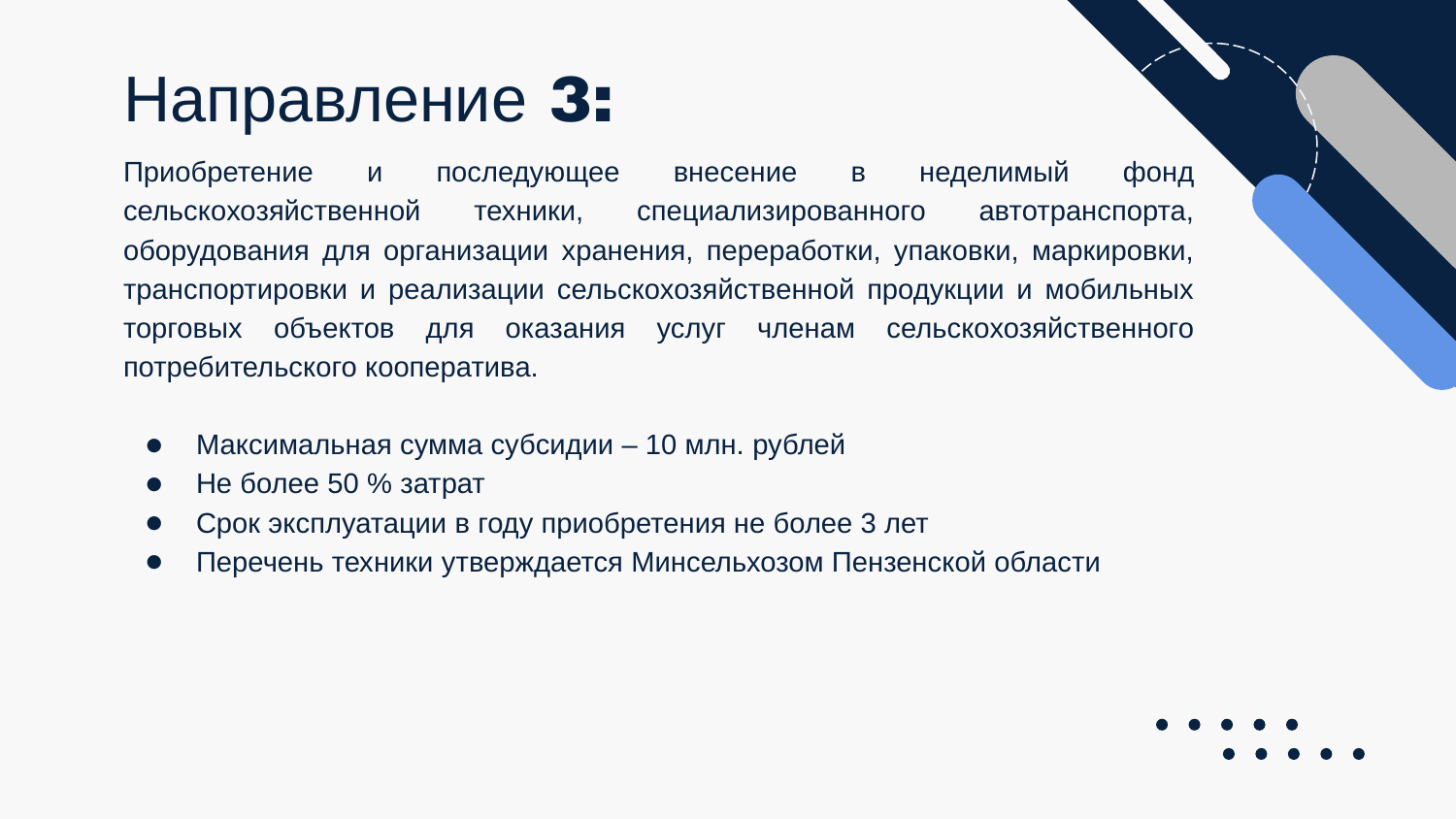

# Направление 3:
Приобретение и последующее внесение в неделимый фонд сельскохозяйственной техники, специализированного автотранспорта, оборудования для организации хранения, переработки, упаковки, маркировки, транспортировки и реализации сельскохозяйственной продукции и мобильных торговых объектов для оказания услуг членам сельскохозяйственного потребительского кооператива.

Максимальная сумма субсидии – 10 млн. рублей
Не более 50 % затрат
Срок эксплуатации в году приобретения не более 3 лет
Перечень техники утверждается Минсельхозом Пензенской области